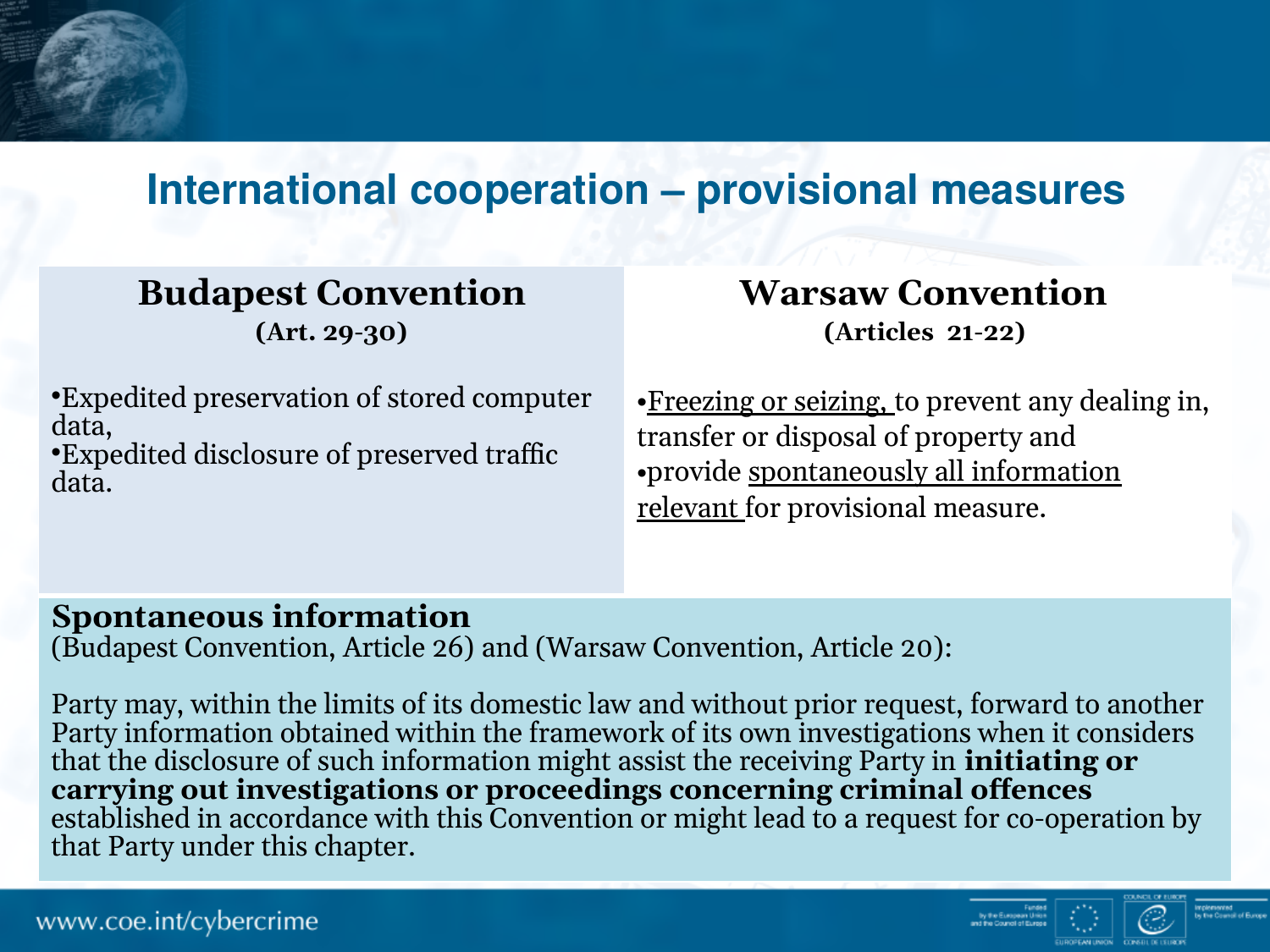

# International cooperation – provisional measures
| Budapest Convention (Art. 29-30) Expedited preservation of stored computer data, Expedited disclosure of preserved traffic data. | Warsaw Convention (Articles 21-22) Freezing or seizing, to prevent any dealing in, transfer or disposal of property and provide spontaneously all information relevant for provisional measure. |
| --- | --- |
| Spontaneous information (Budapest Convention, Article 26) and (Warsaw Convention, Article 20): Party may, within the limits of its domestic law and without prior request, forward to another Party information obtained within the framework of its own investigations when it considers that the disclosure of such information might assist the receiving Party in initiating or carrying out investigations or proceedings concerning criminal offences established in accordance with this Convention or might lead to a request for co-operation by that Party under this chapter. |  |